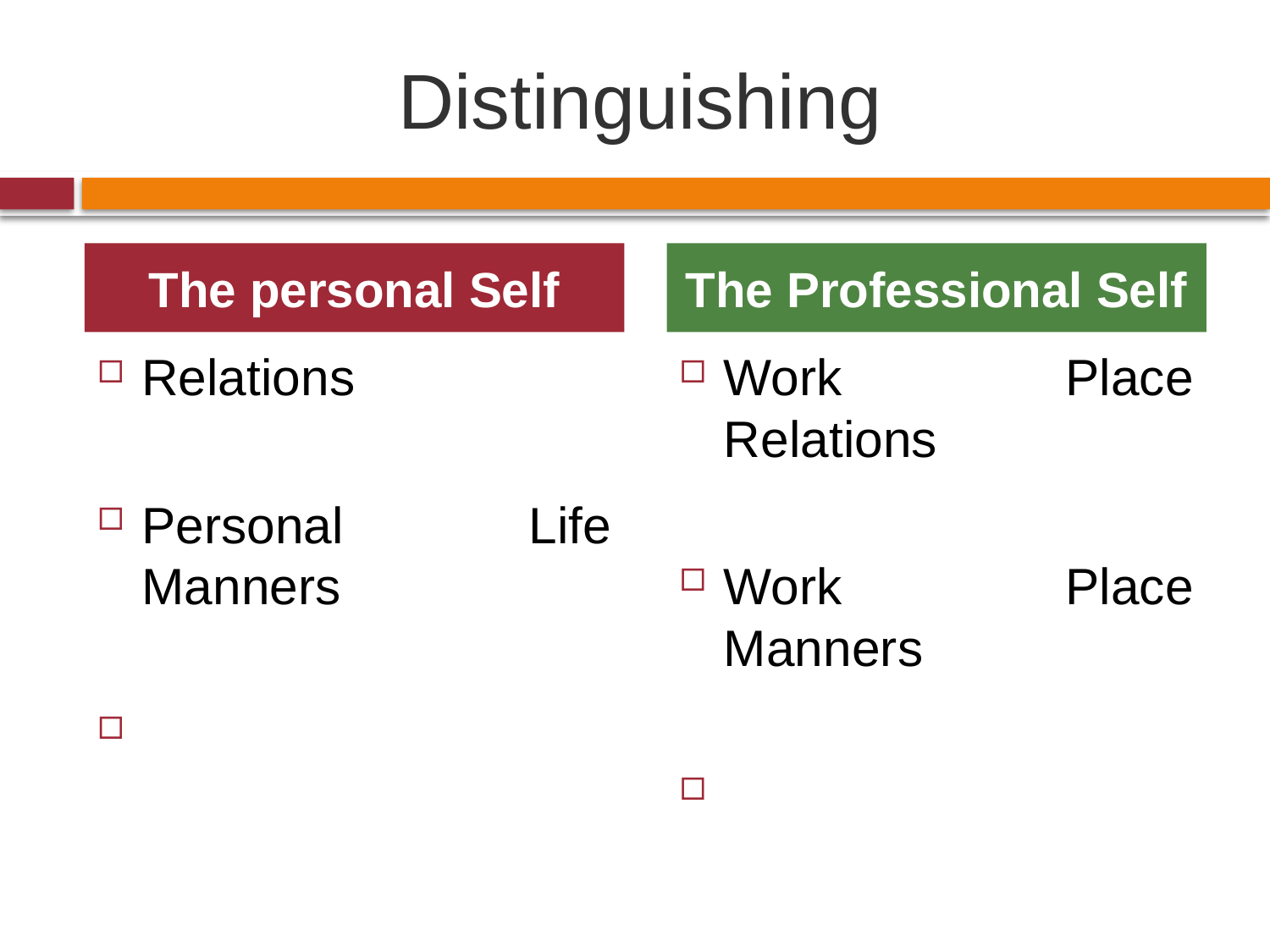

# Distinguishing
The personal Self
The Professional Self
Relations

Personal Life Manners

Work Place Relations

Work Place Manners